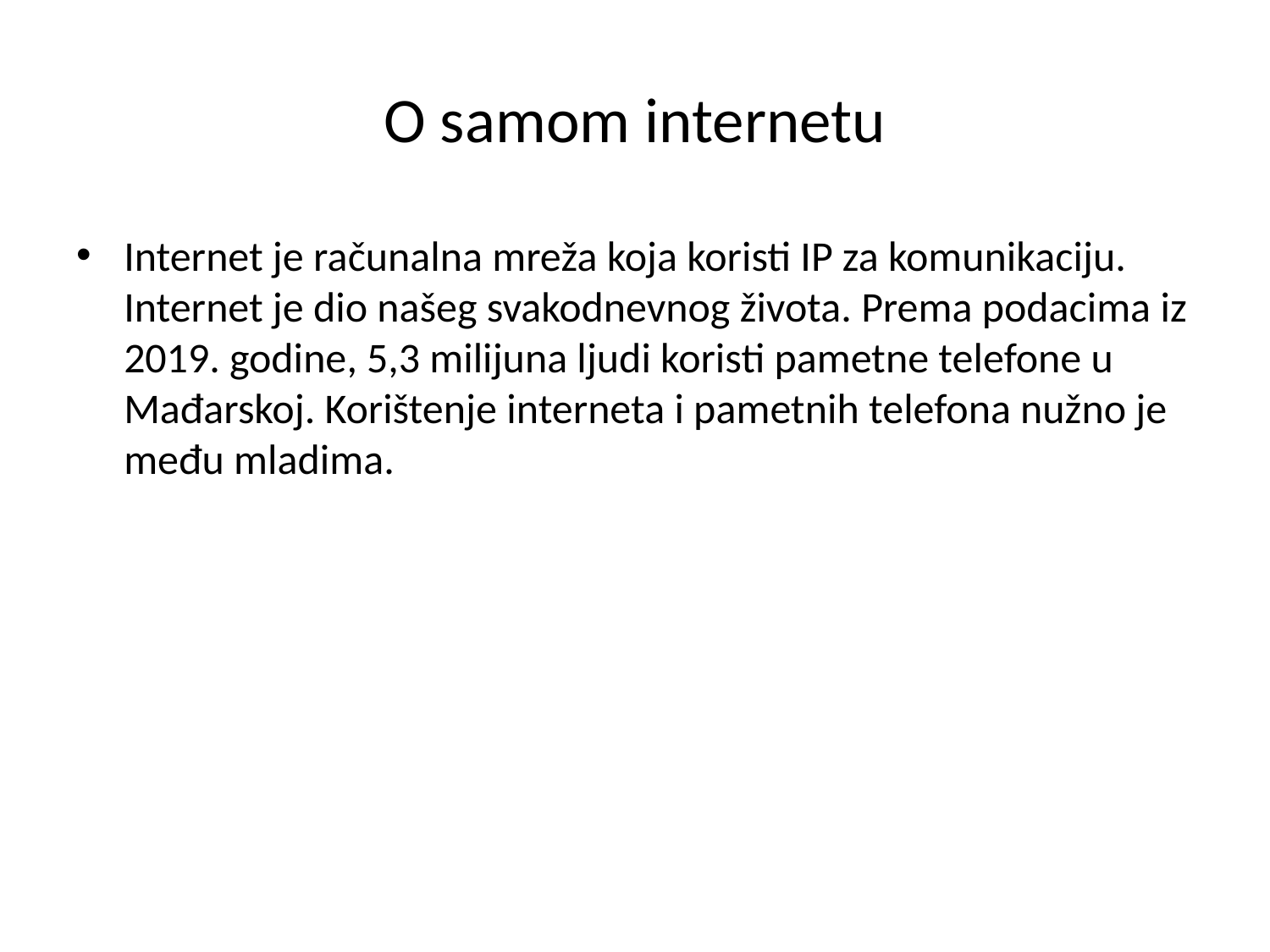

# O samom internetu
Internet je računalna mreža koja koristi IP za komunikaciju. Internet je dio našeg svakodnevnog života. Prema podacima iz 2019. godine, 5,3 milijuna ljudi koristi pametne telefone u Mađarskoj. Korištenje interneta i pametnih telefona nužno je među mladima.